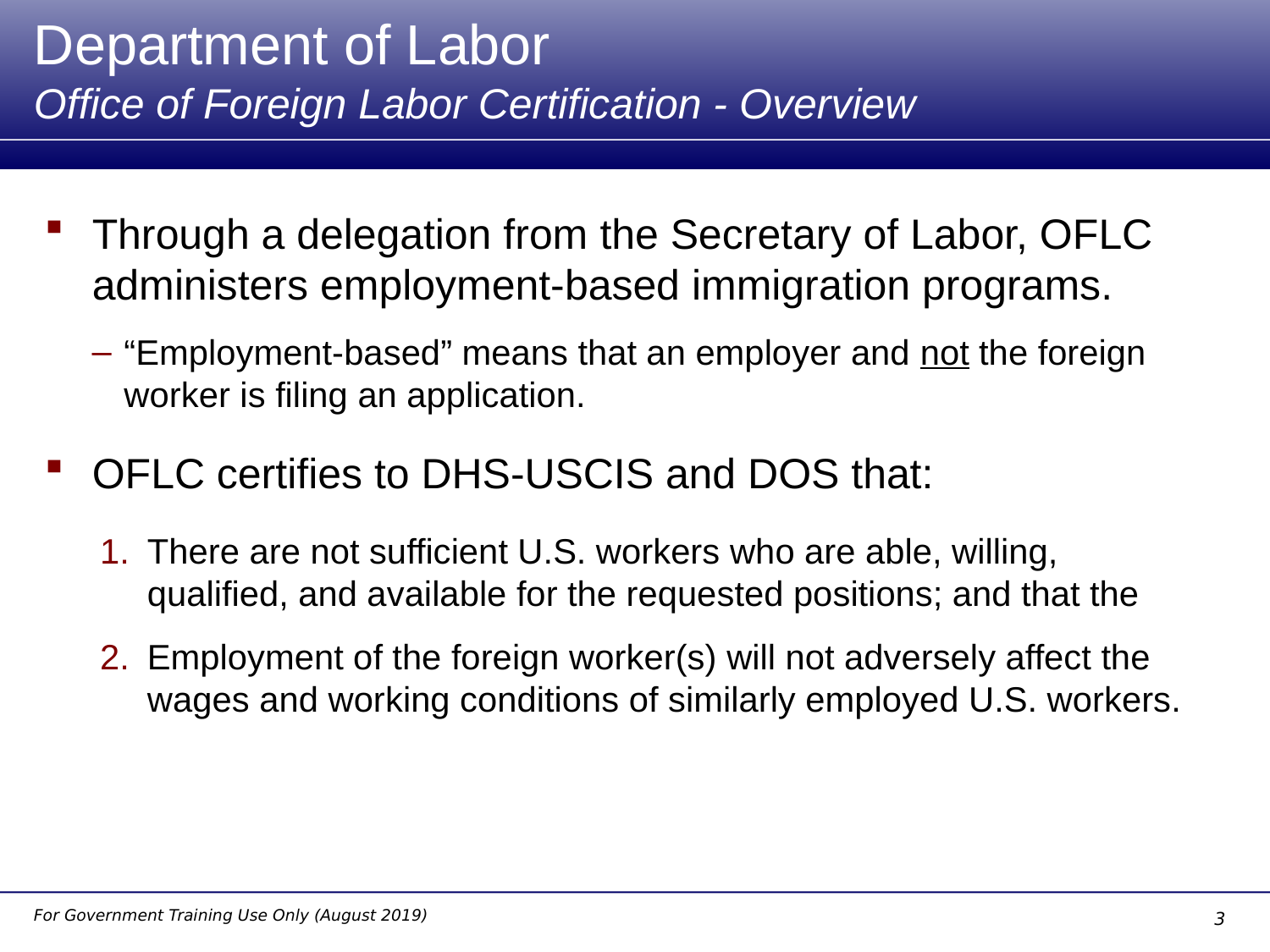

# Department of Labor Office of Foreign Labor Certification - Overview
Through a delegation from the Secretary of Labor, OFLC administers employment-based immigration programs.
“Employment-based” means that an employer and not the foreign worker is filing an application.
OFLC certifies to DHS-USCIS and DOS that:
There are not sufficient U.S. workers who are able, willing, qualified, and available for the requested positions; and that the
Employment of the foreign worker(s) will not adversely affect the wages and working conditions of similarly employed U.S. workers.
For Government Training Use Only (August 2019)
3